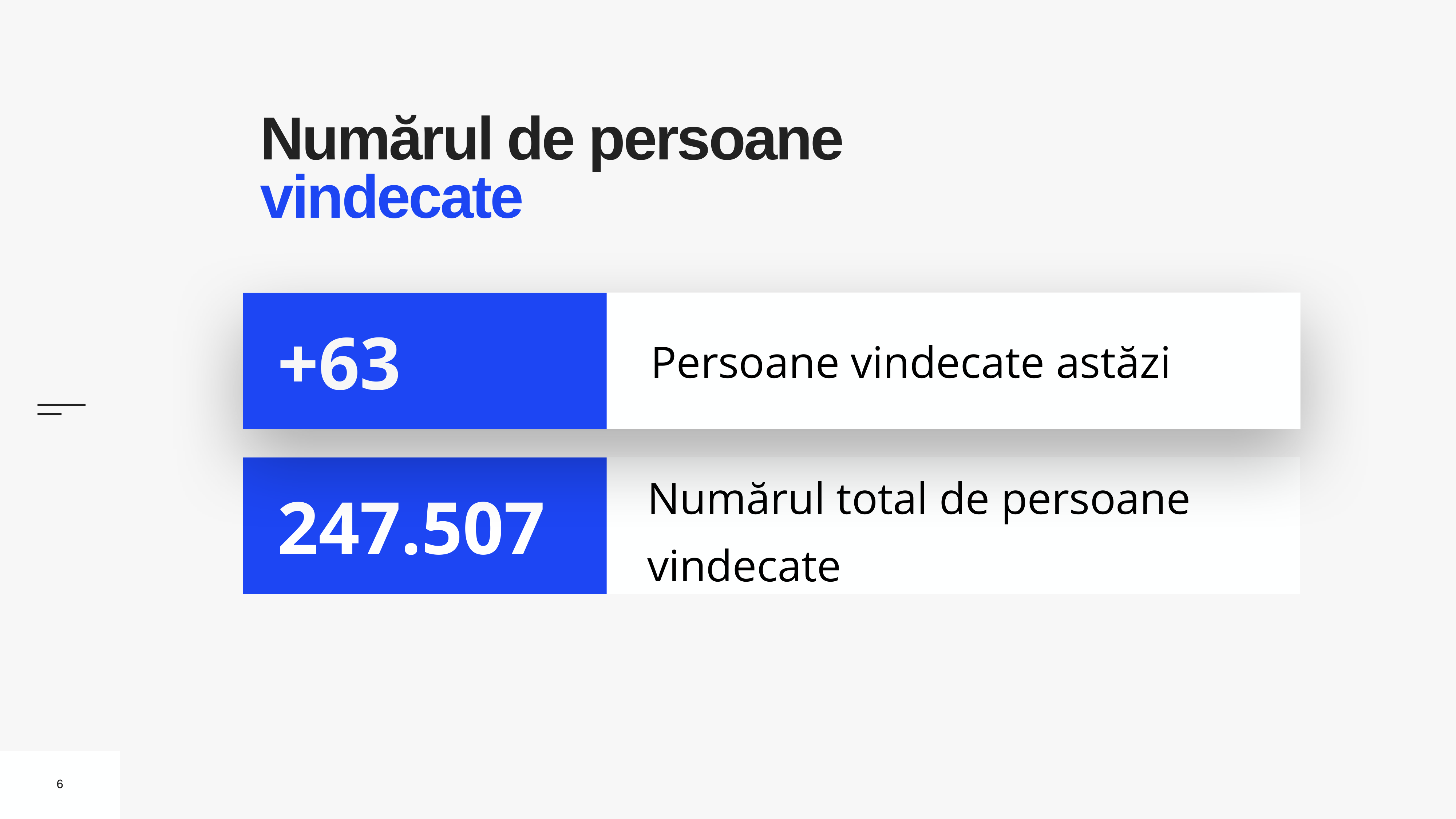

# Numărul de persoane vindecate

Persoane vindecate astăzi

+63

Numărul total de persoane vindecate

247.507
6
6